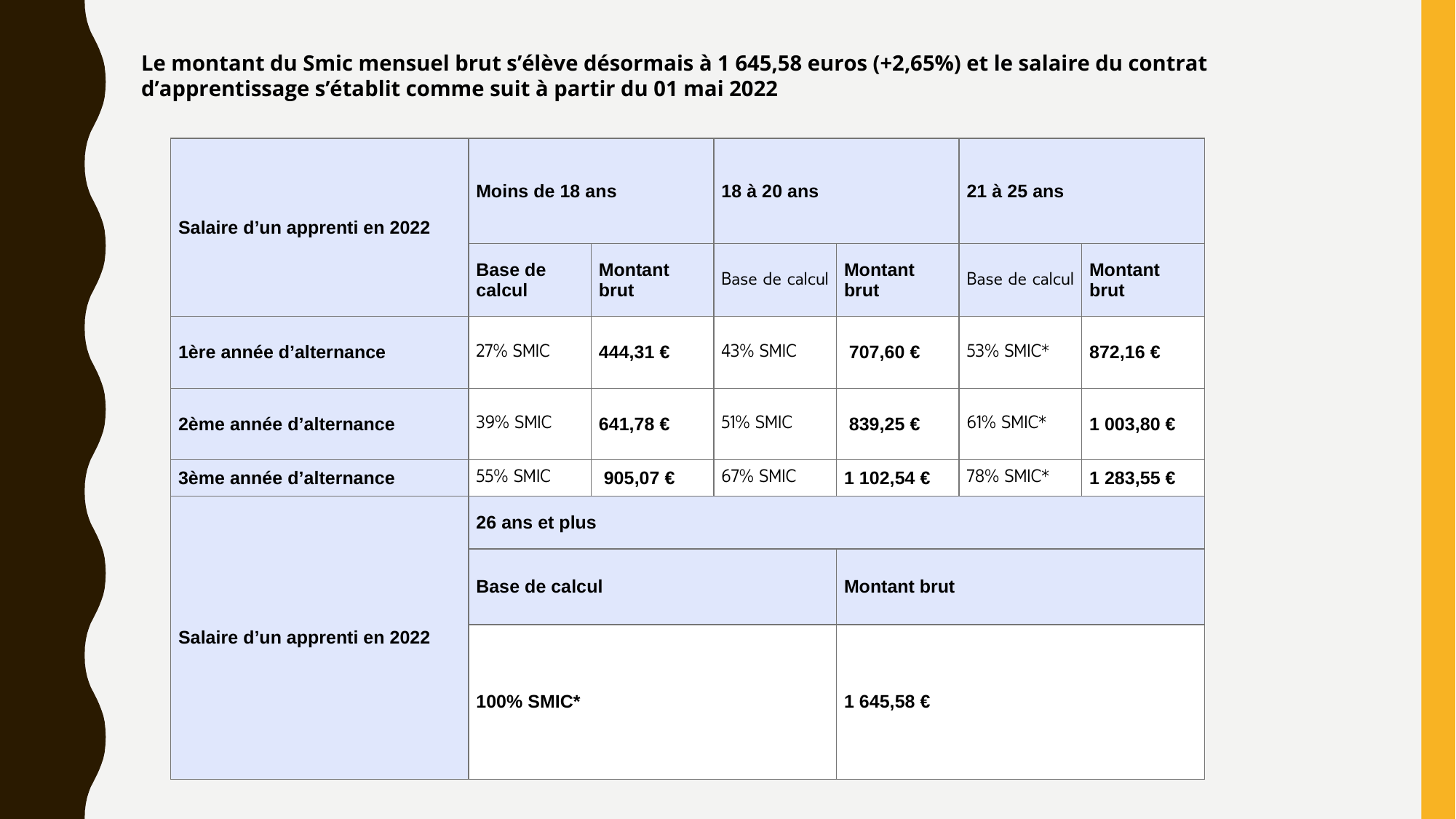

Le montant du Smic mensuel brut s’élève désormais à 1 645,58 euros (+2,65%) et le salaire du contrat d’apprentissage s’établit comme suit à partir du 01 mai 2022
| Salaire d’un apprenti en 2022 | Moins de 18 ans |  | 18 à 20 ans |  | 21 à 25 ans |  |
| --- | --- | --- | --- | --- | --- | --- |
|  | Base de calcul | Montant brut | Base de calcul | Montant brut | Base de calcul | Montant brut |
| 1ère année d’alternance | 27% SMIC | 444,31 € | 43% SMIC | 707,60 € | 53% SMIC\* | 872,16 € |
| 2ème année d’alternance | 39% SMIC | 641,78 € | 51% SMIC | 839,25 € | 61% SMIC\* | 1 003,80 € |
| 3ème année d’alternance | 55% SMIC | 905,07 € | 67% SMIC | 1 102,54 € | 78% SMIC\* | 1 283,55 € |
| Salaire d’un apprenti en 2022 | 26 ans et plus |  |  |  |  |  |
|  | Base de calcul |  |  | Montant brut |  |  |
|  | 100% SMIC\* |  |  | 1 645,58 € |  |  |